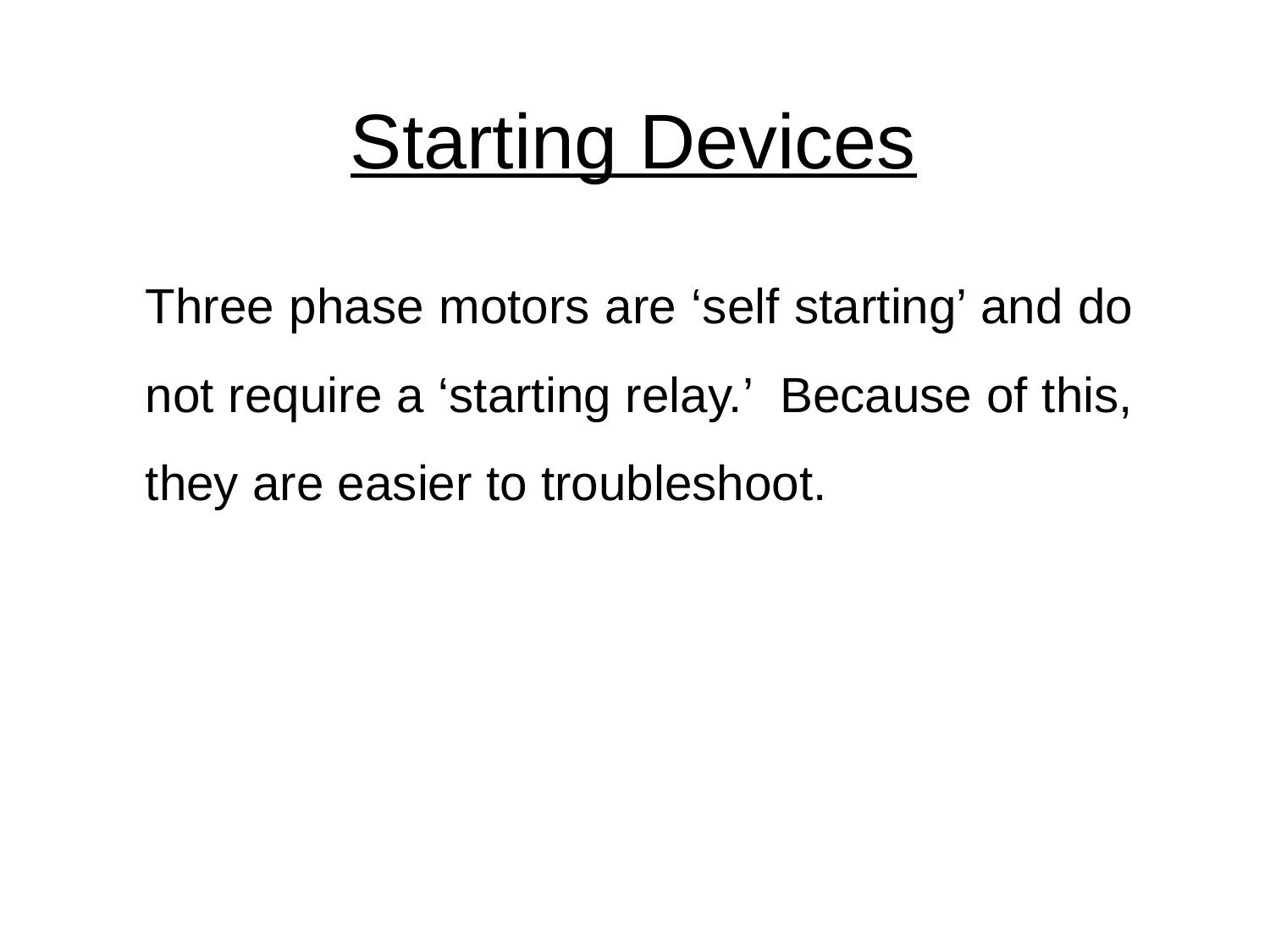

# Starting Devices
Three phase motors are ‘self starting’ and do not require a ‘starting relay.’  Because of this, they are easier to troubleshoot.